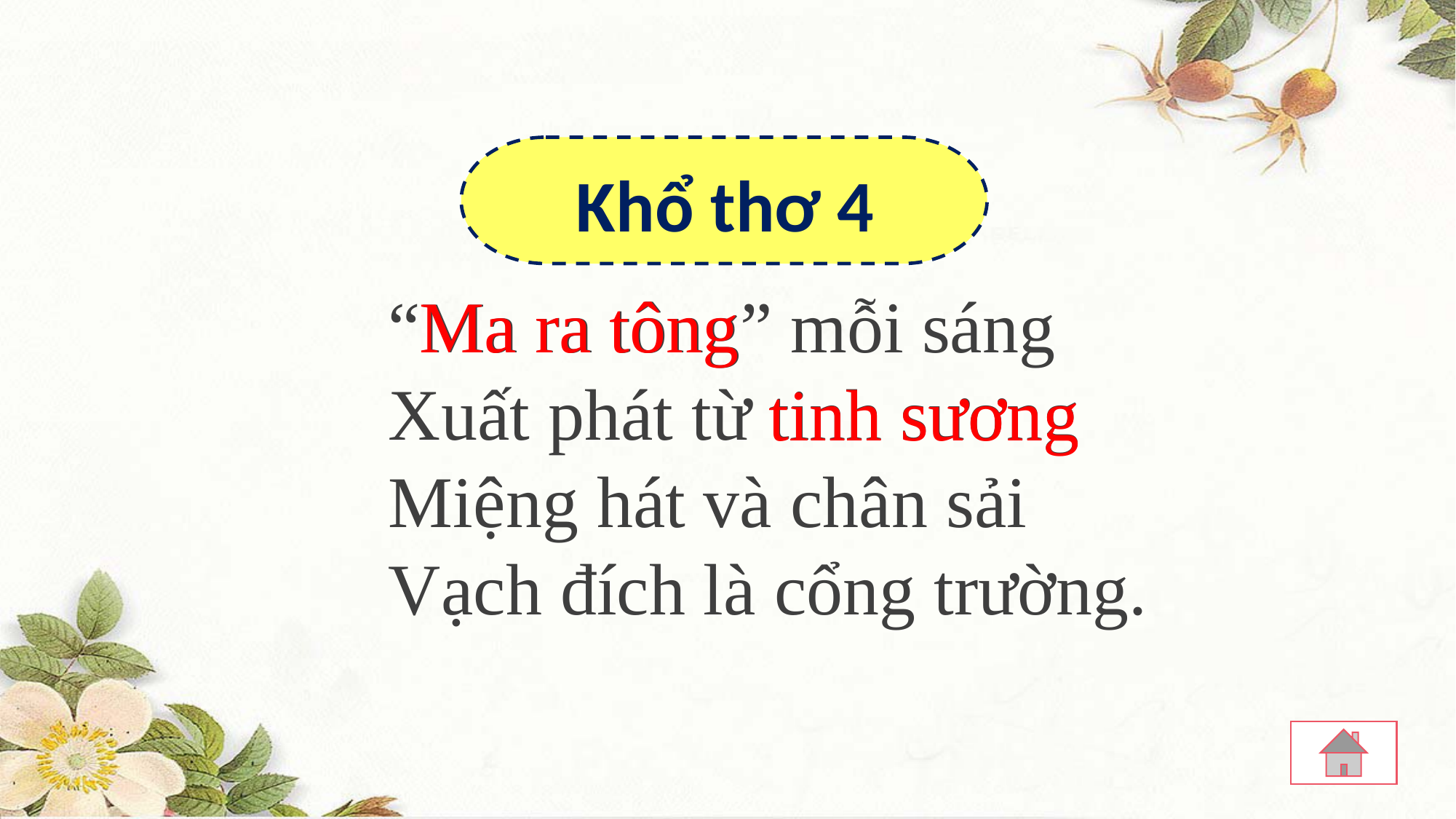

Khổ thơ 4
“Ma ra tông” mỗi sáng
Xuất phát từ tinh sương
Miệng hát và chân sải
Vạch đích là cổng trường.
Ma ra tông
tinh sương